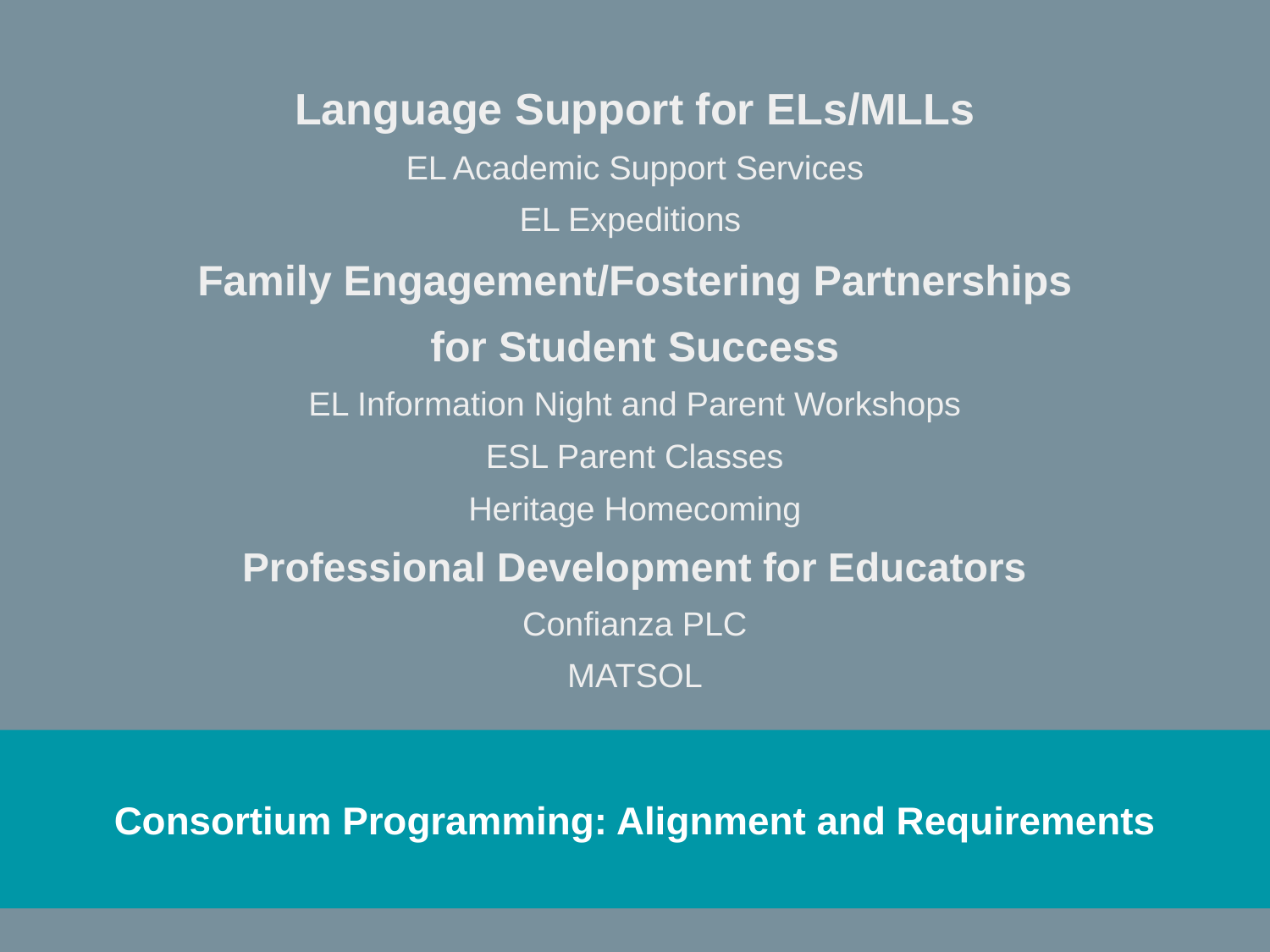

Language Support for ELs/MLLs
EL Academic Support Services
EL Expeditions
Family Engagement/Fostering Partnerships for Student Success
EL Information Night and Parent Workshops
ESL Parent Classes
Heritage Homecoming
Professional Development for Educators
Confianza PLC
MATSOL

Consortium Programming: Alignment and Requirements